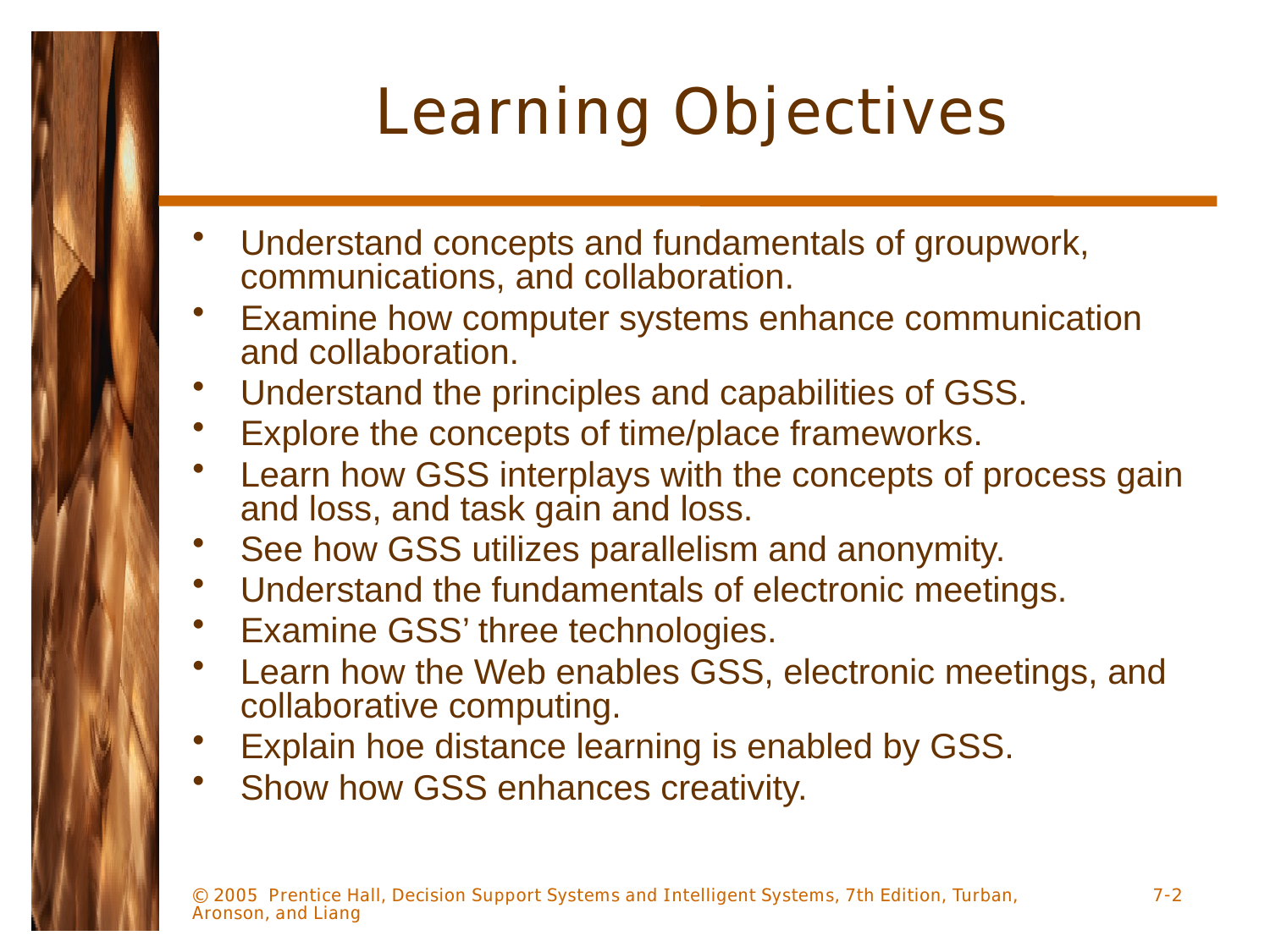

# Learning Objectives
Understand concepts and fundamentals of groupwork, communications, and collaboration.
Examine how computer systems enhance communication and collaboration.
Understand the principles and capabilities of GSS.
Explore the concepts of time/place frameworks.
Learn how GSS interplays with the concepts of process gain and loss, and task gain and loss.
See how GSS utilizes parallelism and anonymity.
Understand the fundamentals of electronic meetings.
Examine GSS’ three technologies.
Learn how the Web enables GSS, electronic meetings, and collaborative computing.
Explain hoe distance learning is enabled by GSS.
Show how GSS enhances creativity.

© 2005  Prentice Hall, Decision Support Systems and Intelligent Systems, 7th Edition, Turban, Aronson, and Liang
7-2